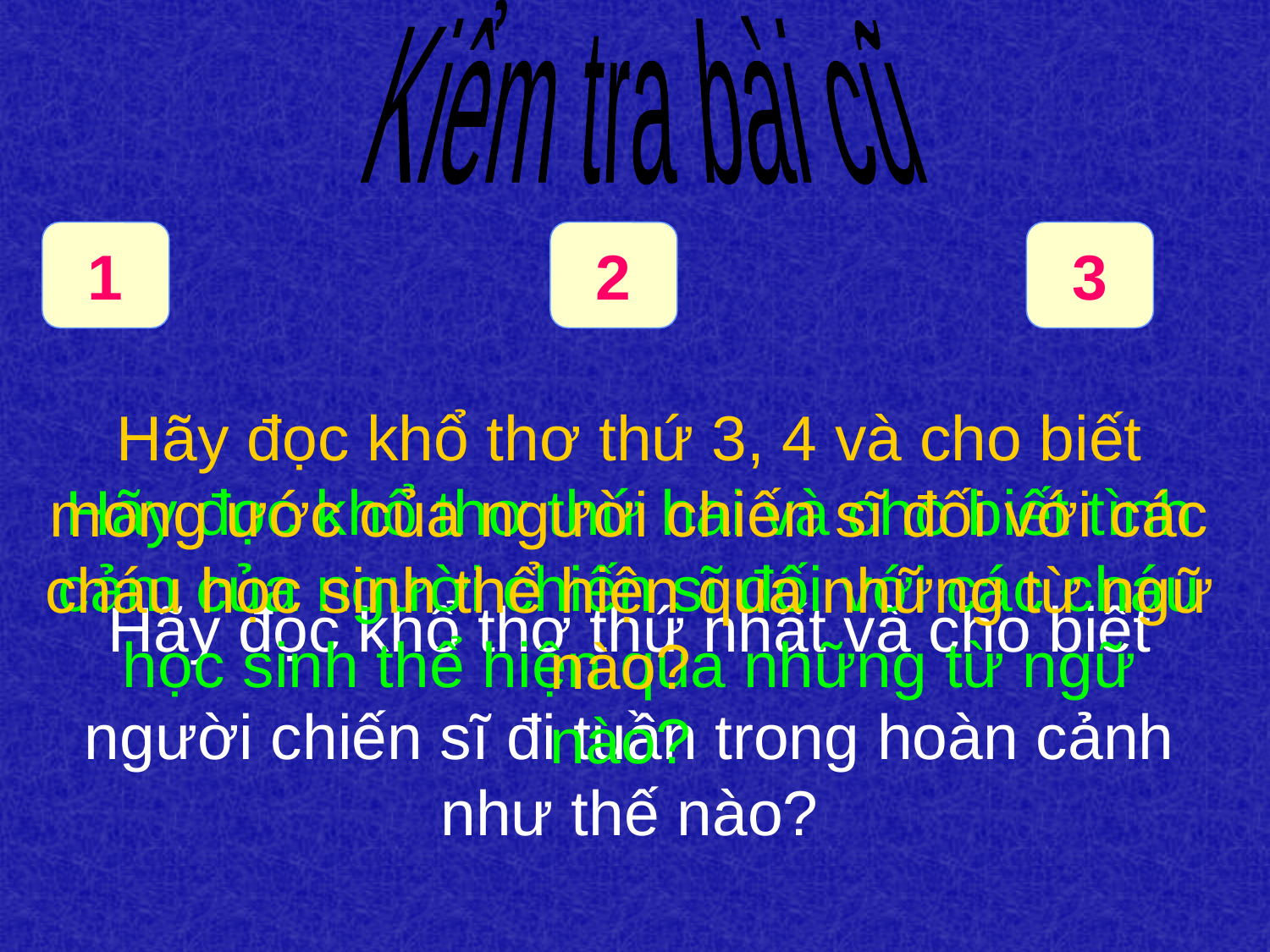

Kiểm tra bài cũ
1
2
3
Hãy đọc khổ thơ thứ 3, 4 và cho biết mong ước của người chiến sĩ đối với các cháu học sinh thể hiện qua những từ ngữ nào?
Hãy đọc khổ thơ thứ hai và cho biết tình cảm của người chiến sĩ đối với các cháu học sinh thể hiện qua những từ ngữ nào?
Hãy đọc khổ thơ thứ nhất và cho biết
người chiến sĩ đi tuần trong hoàn cảnh như thế nào?